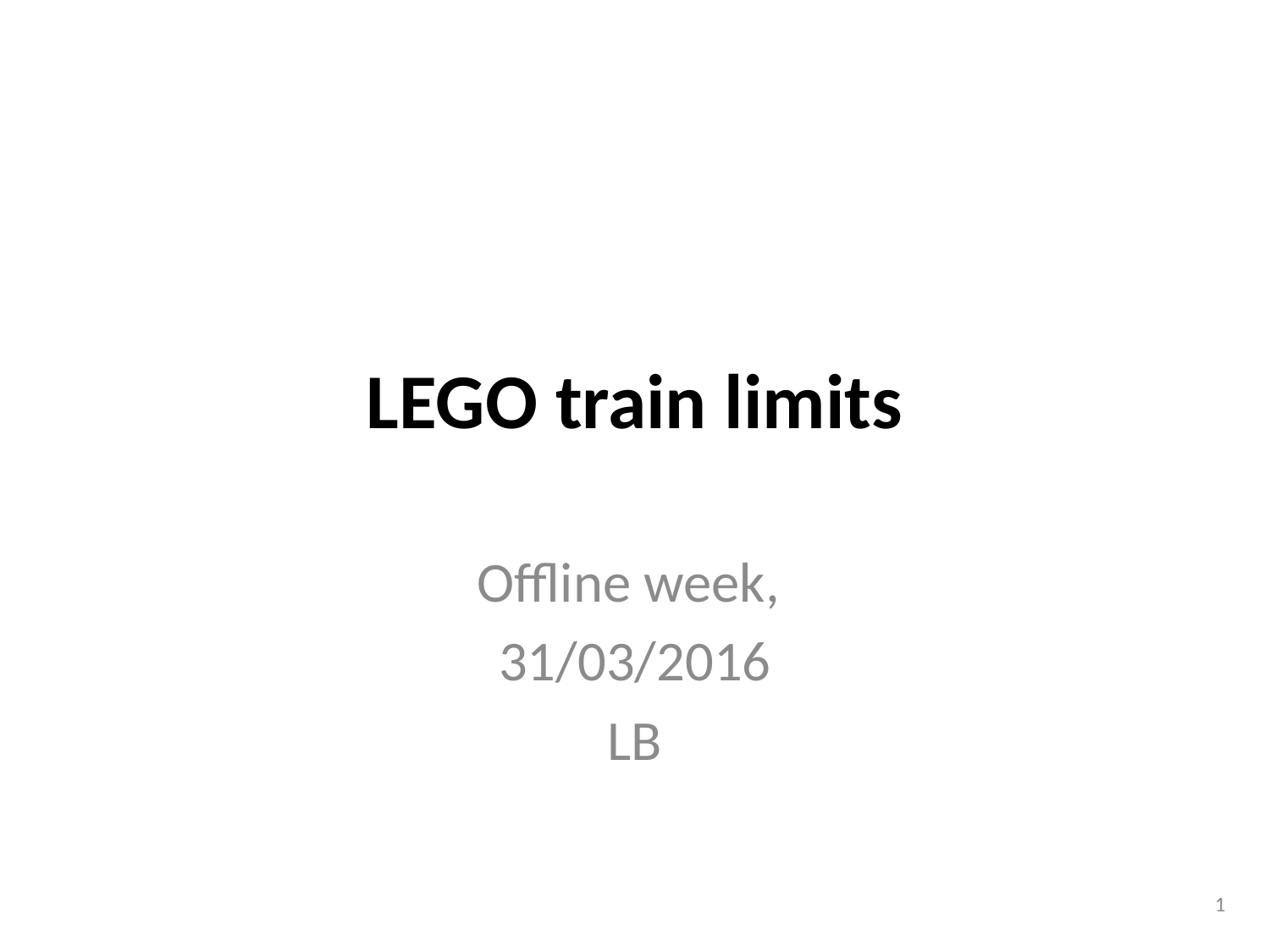

# LEGO train limits
Offline week,
31/03/2016
LB
1